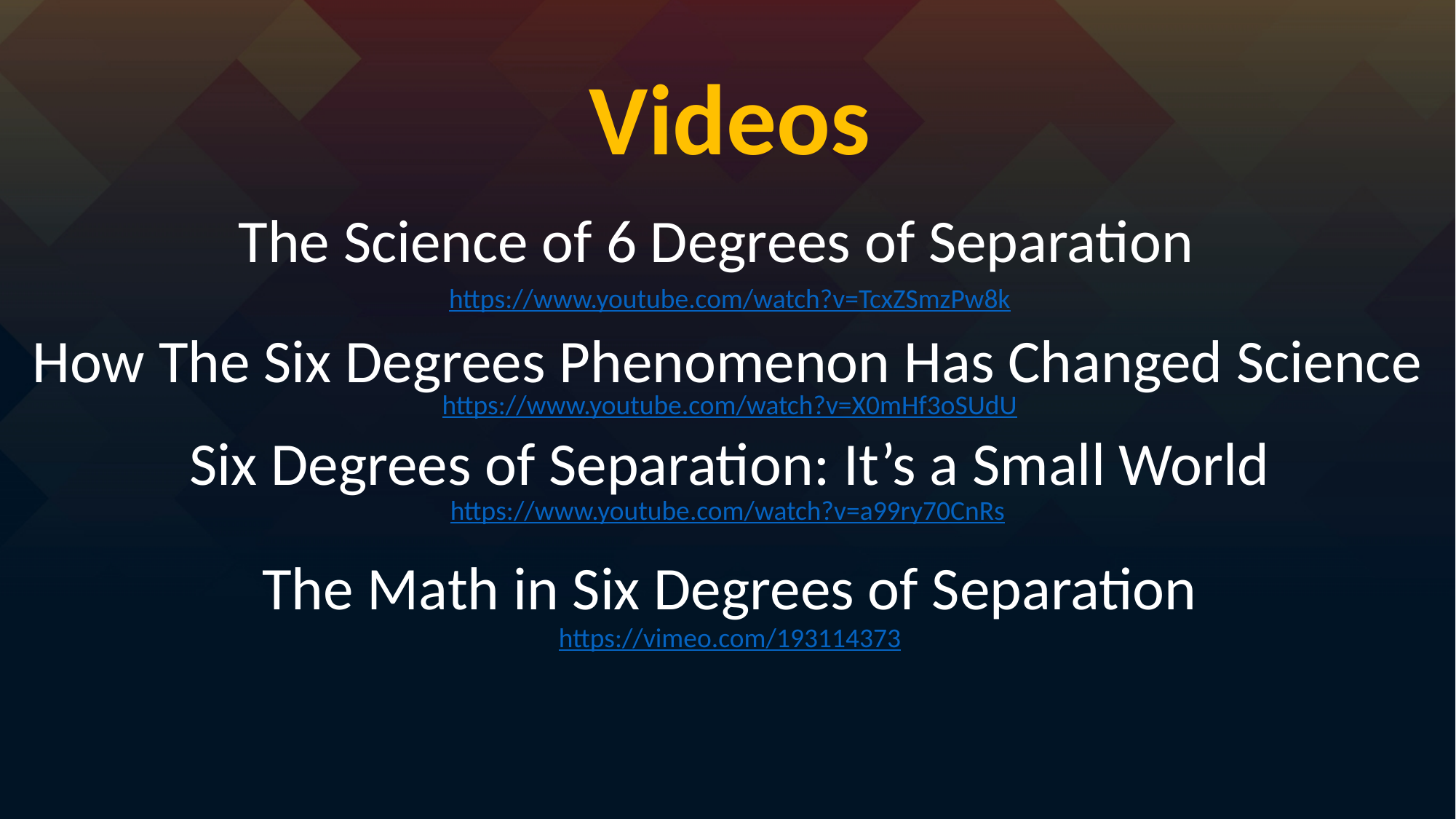

Videos
The Science of 6 Degrees of Separation
https://www.youtube.com/watch?v=TcxZSmzPw8k
How The Six Degrees Phenomenon Has Changed Science
https://www.youtube.com/watch?v=X0mHf3oSUdU
Six Degrees of Separation: It’s a Small World
https://www.youtube.com/watch?v=a99ry70CnRs
The Math in Six Degrees of Separation
https://vimeo.com/193114373